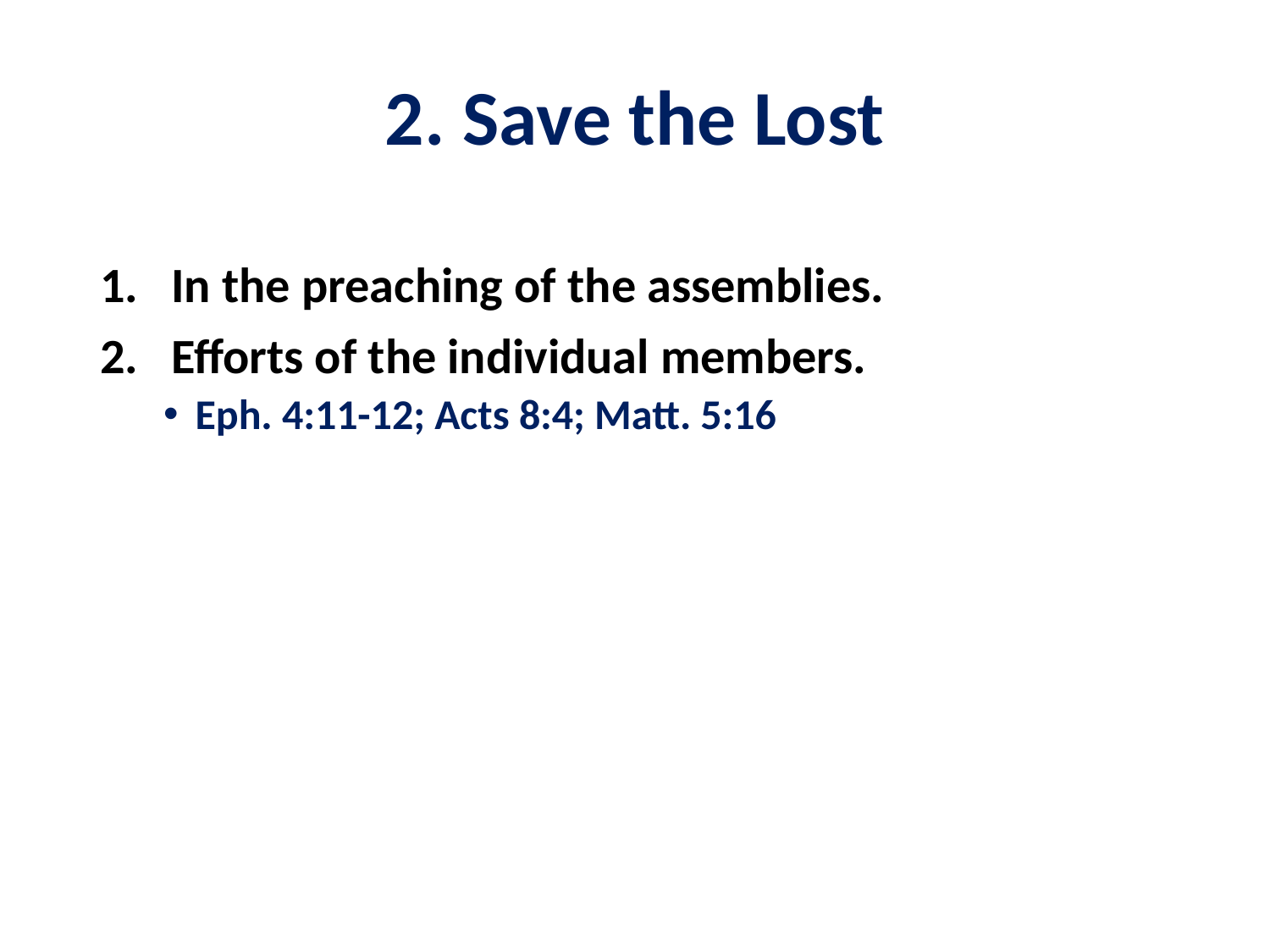

# 2. Save the Lost
In the preaching of the assemblies.
Efforts of the individual members.
Eph. 4:11-12; Acts 8:4; Matt. 5:16